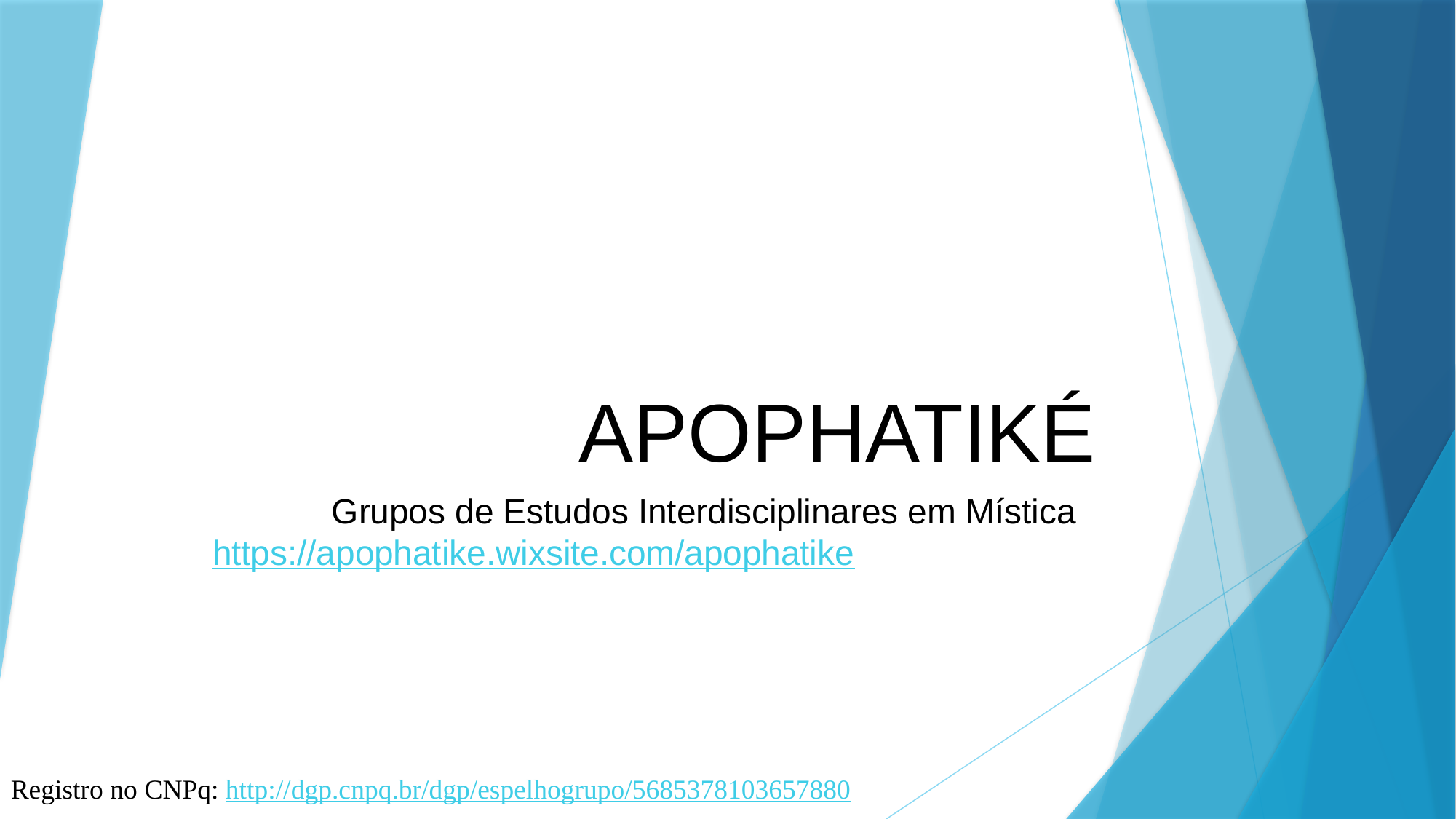

# APOPHATIKÉ
Grupos de Estudos Interdisciplinares em Mística  https://apophatike.wixsite.com/apophatike

​Registro no CNPq: http://dgp.cnpq.br/dgp/espelhogrupo/5685378103657880